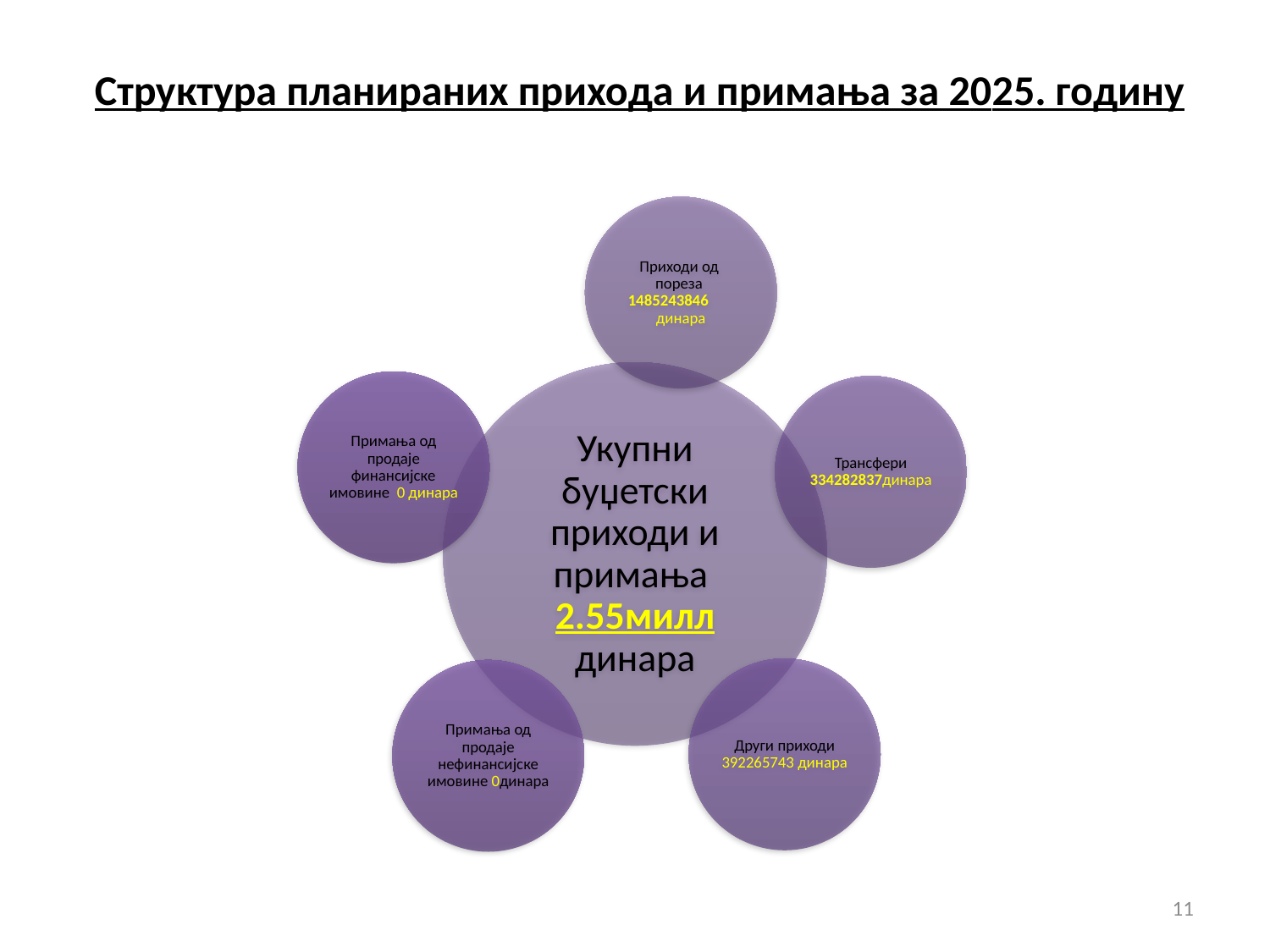

# Структура планираних прихода и примања за 2025. годину
Укупни буџетски приходи и примања  2.55милл динара
Приходи од  пореза  1485243846        динара
Трансфери 334282837динара
Други приходи 392265743 динара
Примања од продаје нефинансијске имовине 0динара
Примања од продаје финансијске имовине  0 динара
11